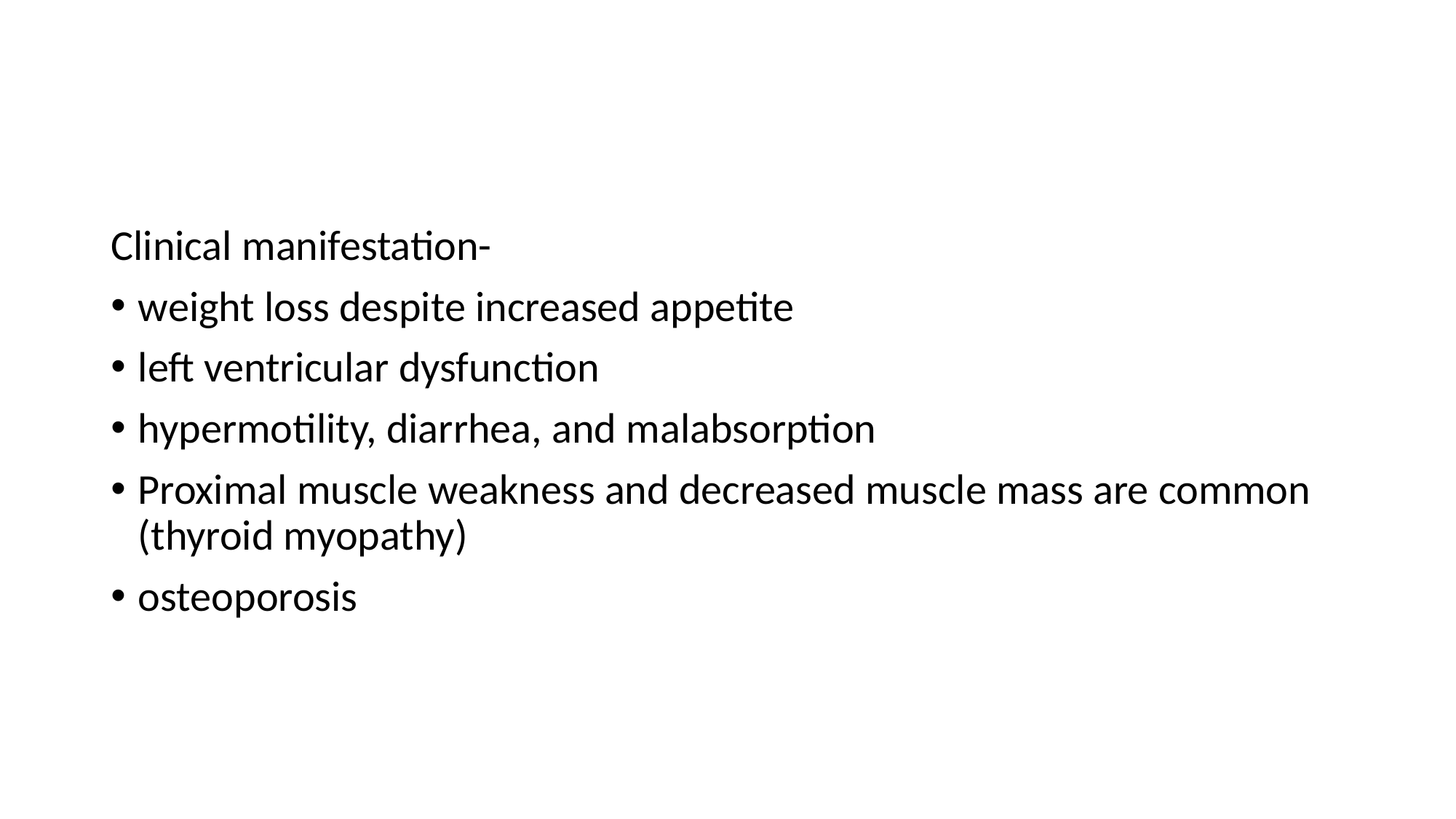

#
Clinical manifestation-
weight loss despite increased appetite
left ventricular dysfunction
hypermotility, diarrhea, and malabsorption
Proximal muscle weakness and decreased muscle mass are common (thyroid myopathy)
osteoporosis